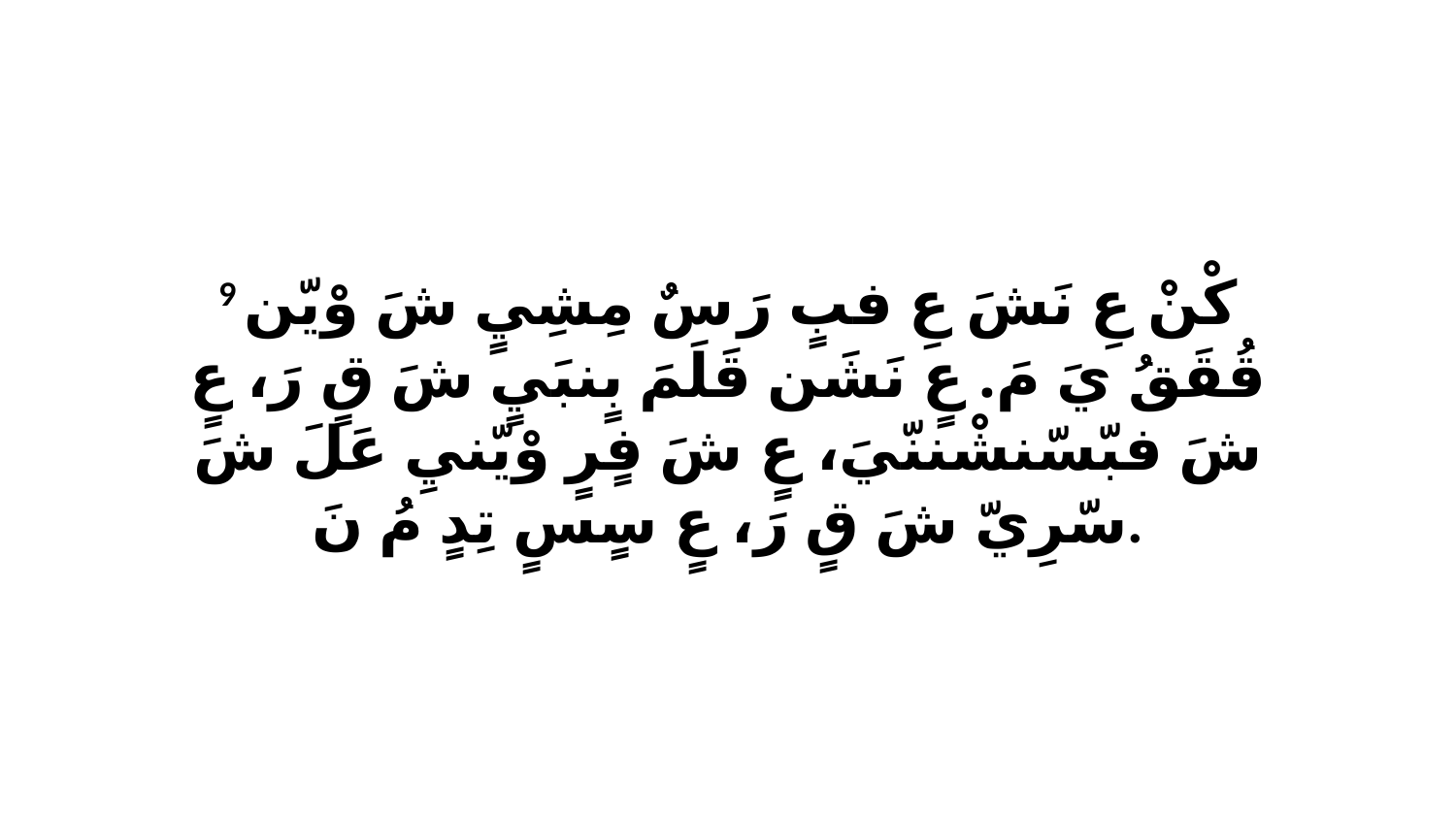

9 كْنْ عِ نَشَ عِ فبٍ رَ سٌ مِشِيٍ شَ وْيّن قُقَقُ يَ مَ. عٍ نَشَن قَلَمَ بٍنبَيٍ شَ قٍ رَ، عٍ شَ فبّسّنشْننّيَ، عٍ شَ فٍرٍ وْيّنيِ عَلَ شَ سّرِيّ شَ قٍ رَ، عٍ سٍسٍ تِدٍ مُ نَ.